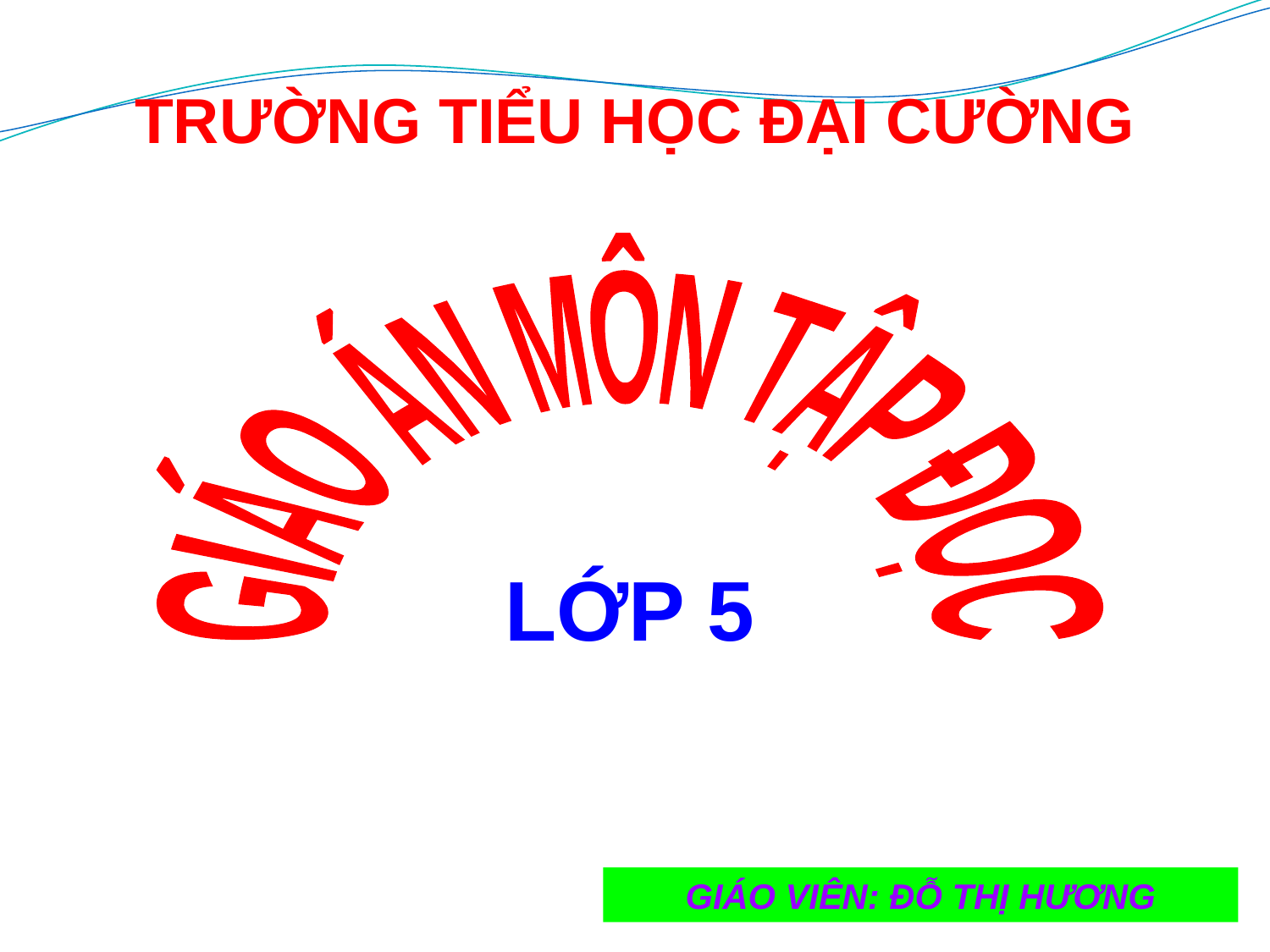

TRƯỜNG TIỂU HỌC ĐẠI CƯỜNG
GIÁO ÁN MÔN TẬP ĐỌC
LỚP 5
GIÁO VIÊN: ĐỖ THỊ HƯƠNG